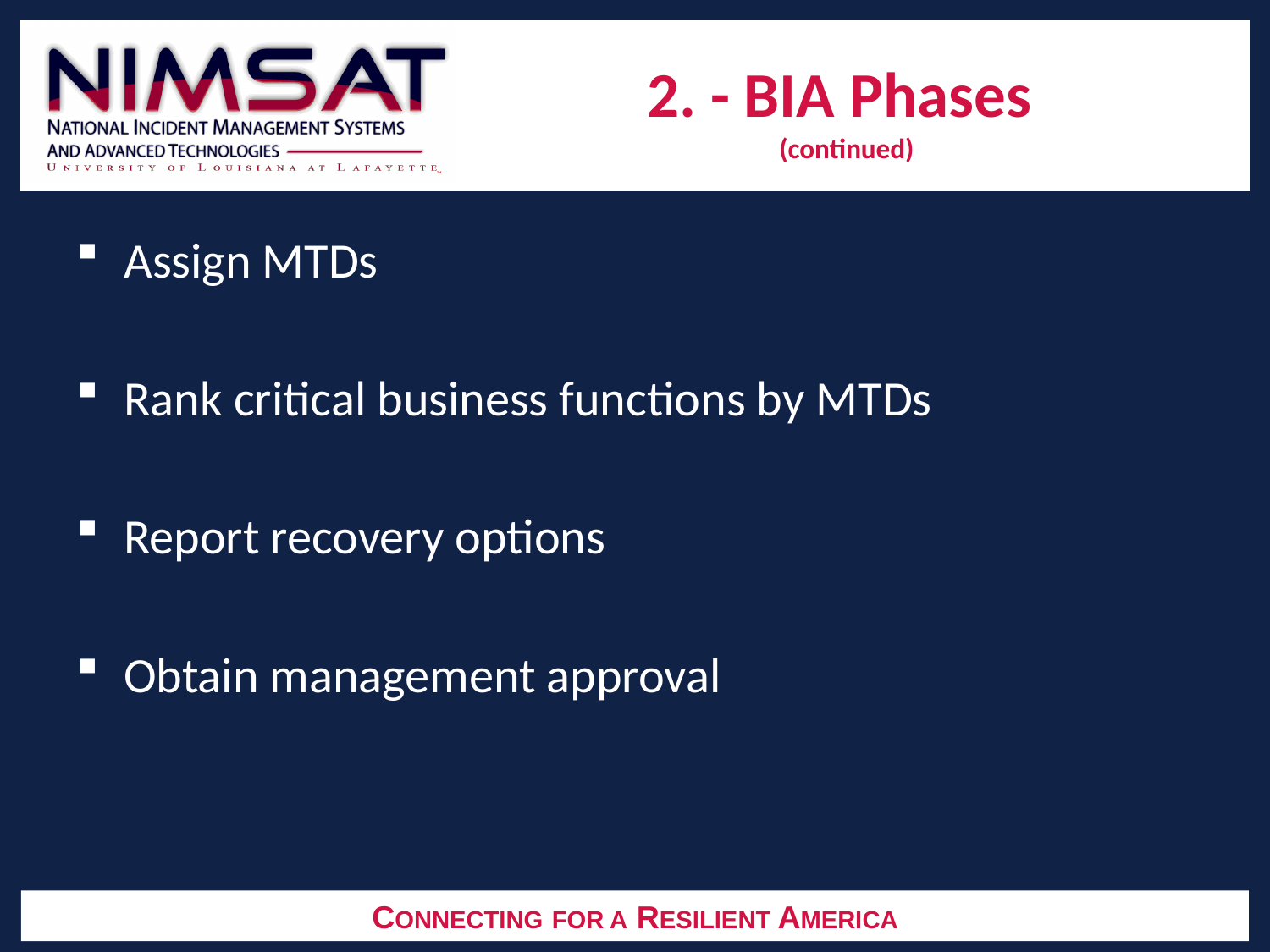

# 2. - BIA Phases (continued)
Assign MTDs

Rank critical business functions by MTDs

Report recovery options

Obtain management approval